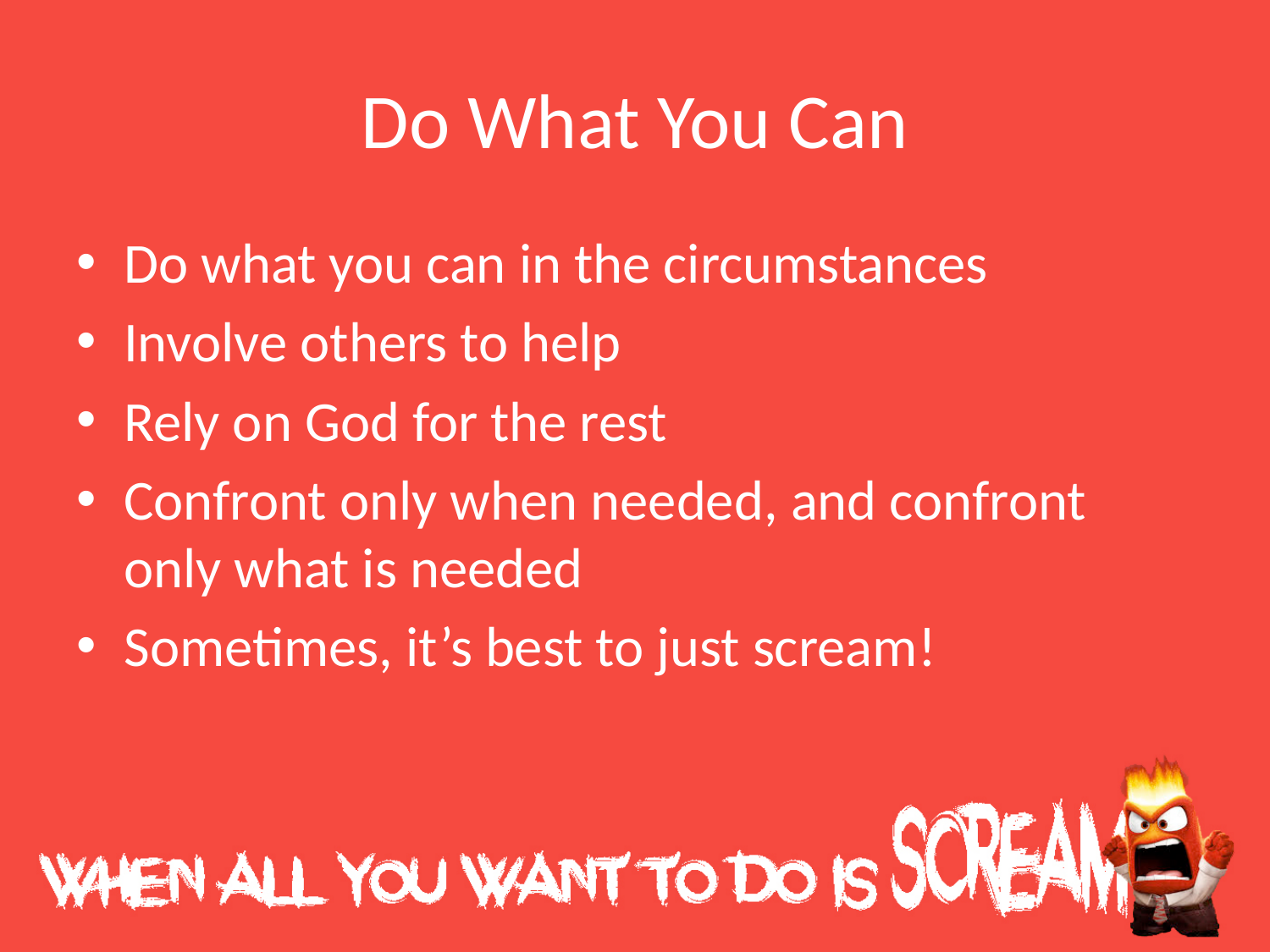

# Do What You Can
Do what you can in the circumstances
Involve others to help
Rely on God for the rest
Confront only when needed, and confront only what is needed
Sometimes, it’s best to just scream!